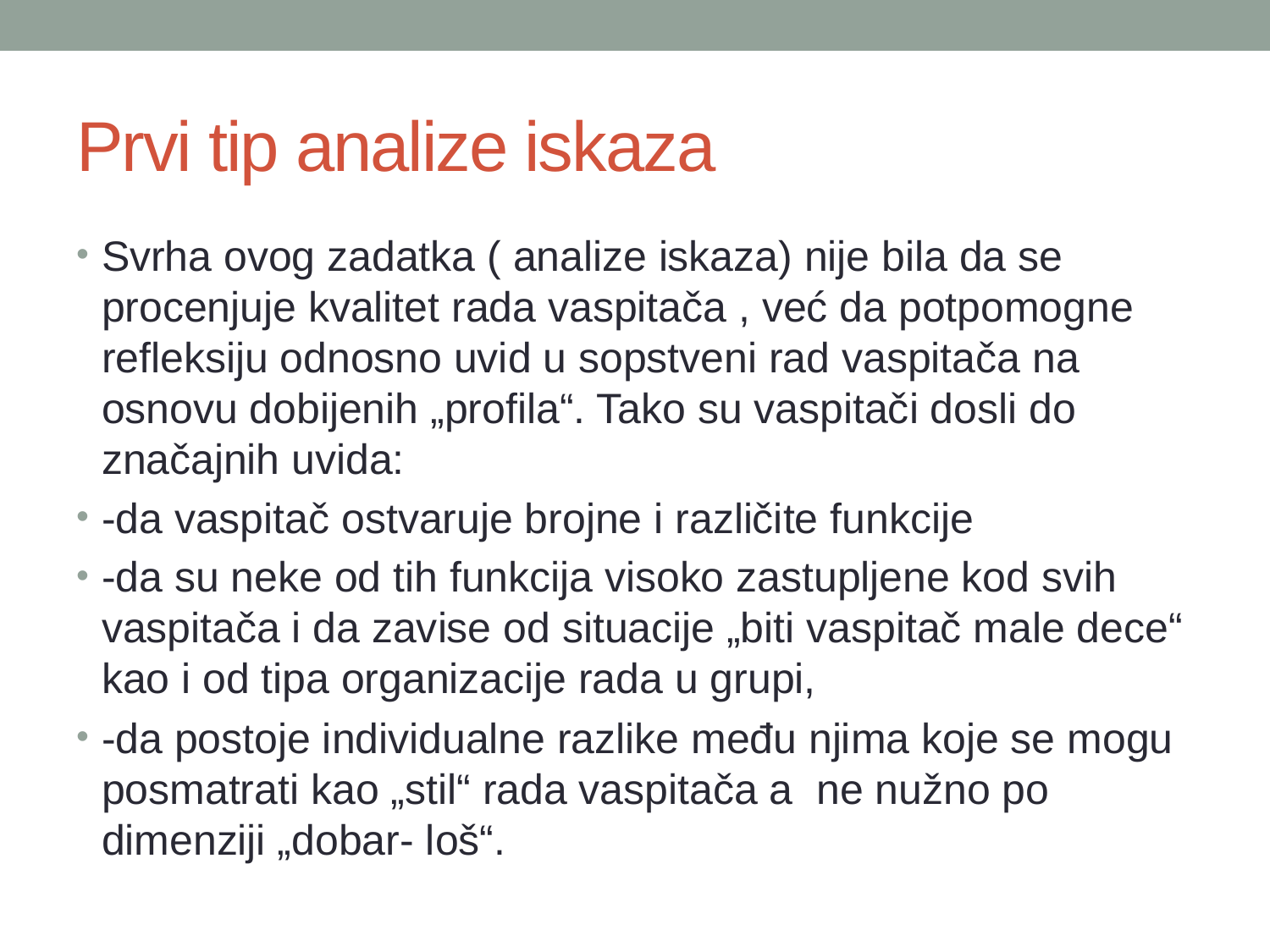

# Prvi tip analize iskaza
Svrha ovog zadatka ( analize iskaza) nije bila da se procenjuje kvalitet rada vaspitača , već da potpomogne refleksiju odnosno uvid u sopstveni rad vaspitača na osnovu dobijenih „profila“. Tako su vaspitači dosli do značajnih uvida:
-da vaspitač ostvaruje brojne i različite funkcije
-da su neke od tih funkcija visoko zastupljene kod svih vaspitača i da zavise od situacije „biti vaspitač male dece“ kao i od tipa organizacije rada u grupi,
-da postoje individualne razlike među njima koje se mogu posmatrati kao „stil“ rada vaspitača a  ne nužno po dimenziji „dobar- loš“.